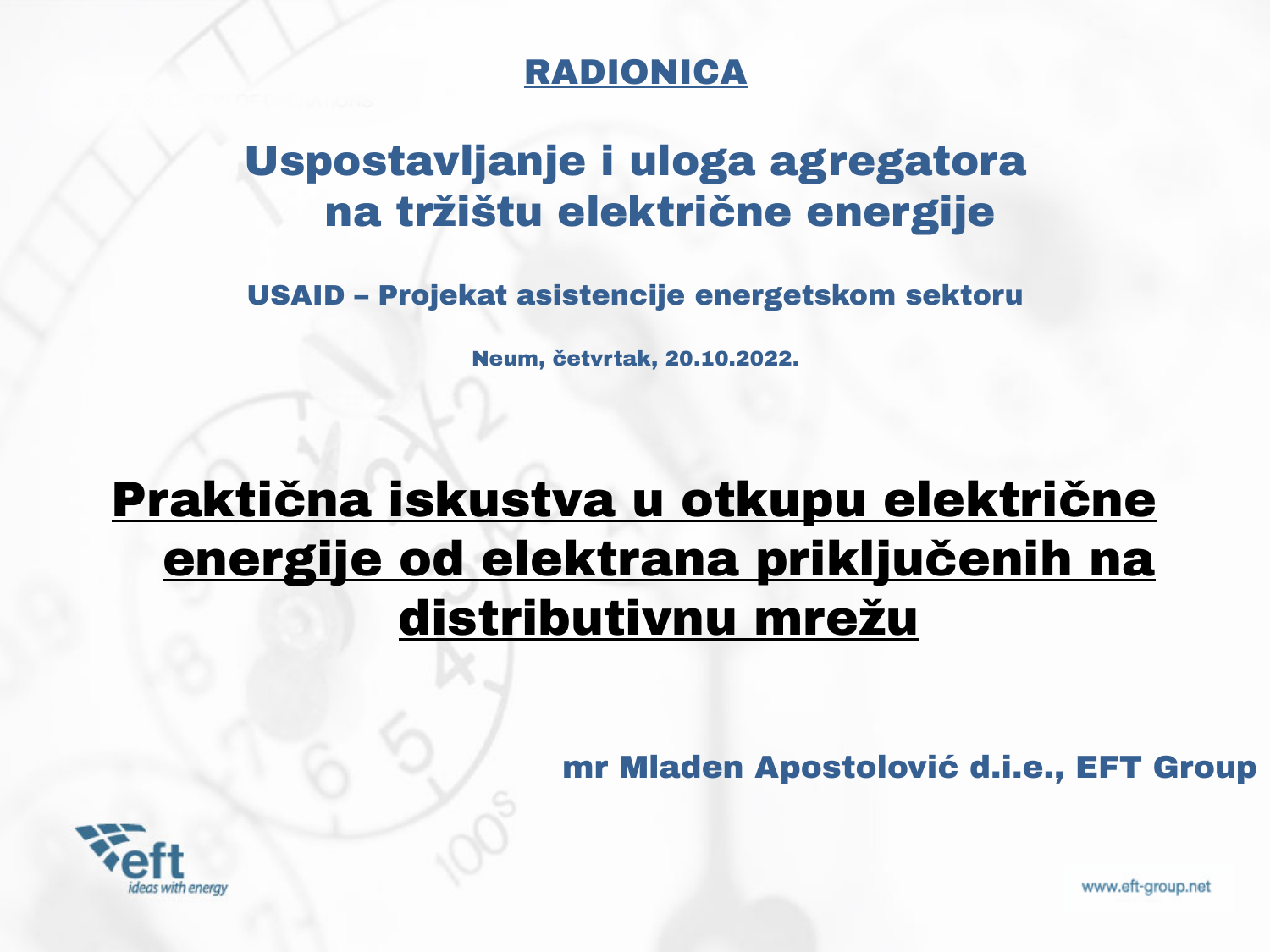

RADIONICA

Uspostavljanje i uloga agregatora
na tržištu električne energije

USAID – Projekat asistencije energetskom sektoru

Neum, četvrtak, 20.10.2022.

Praktična iskustva u otkupu električne energije od elektrana priključenih na distributivnu mrežu

mr Mladen Apostolović d.i.e., EFT Group